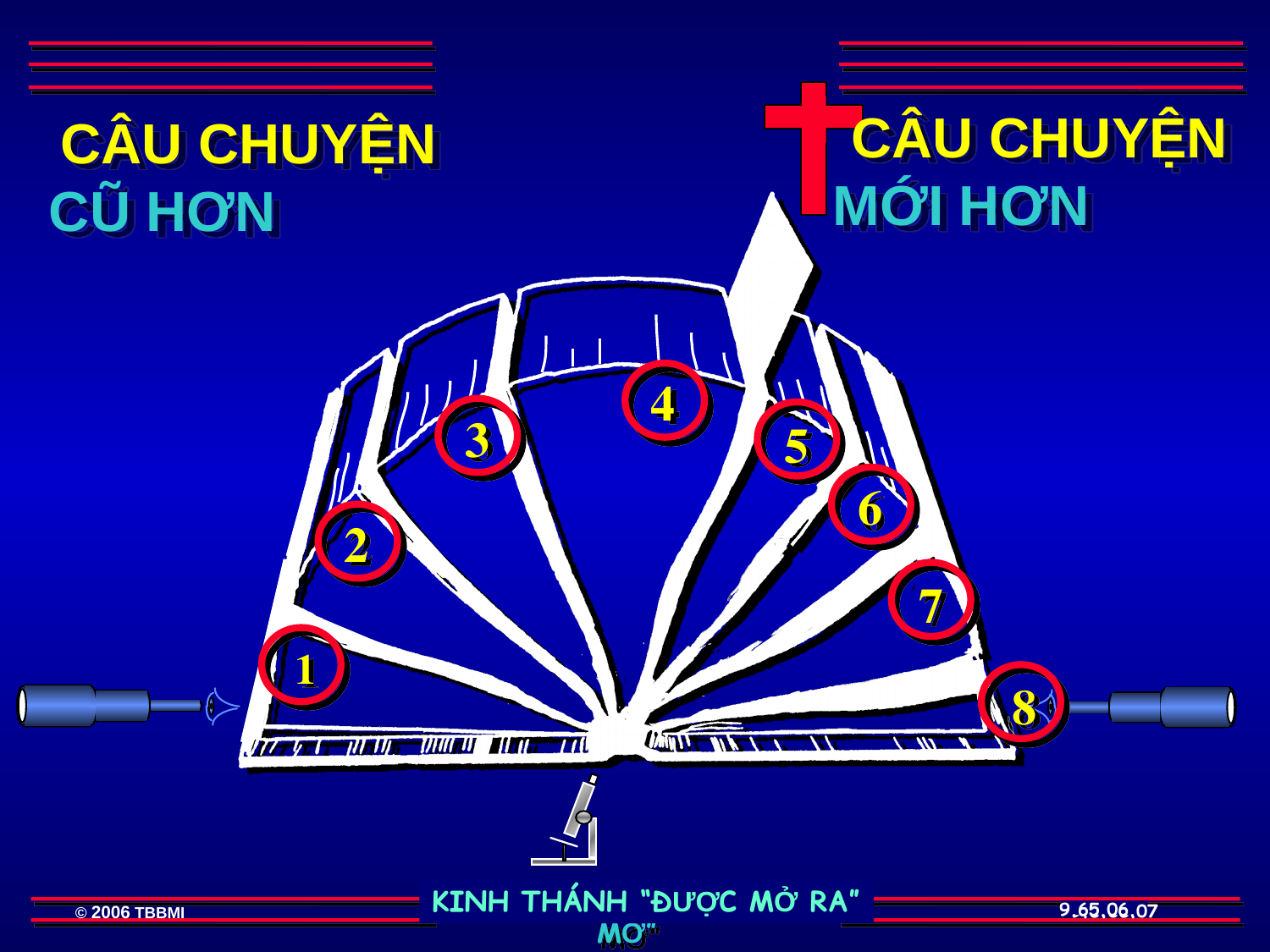

CÂU CHUYỆN MỚI HƠN
CÂU CHUYỆN CŨ HƠN

4

3
5

6

2

7

1

8
07